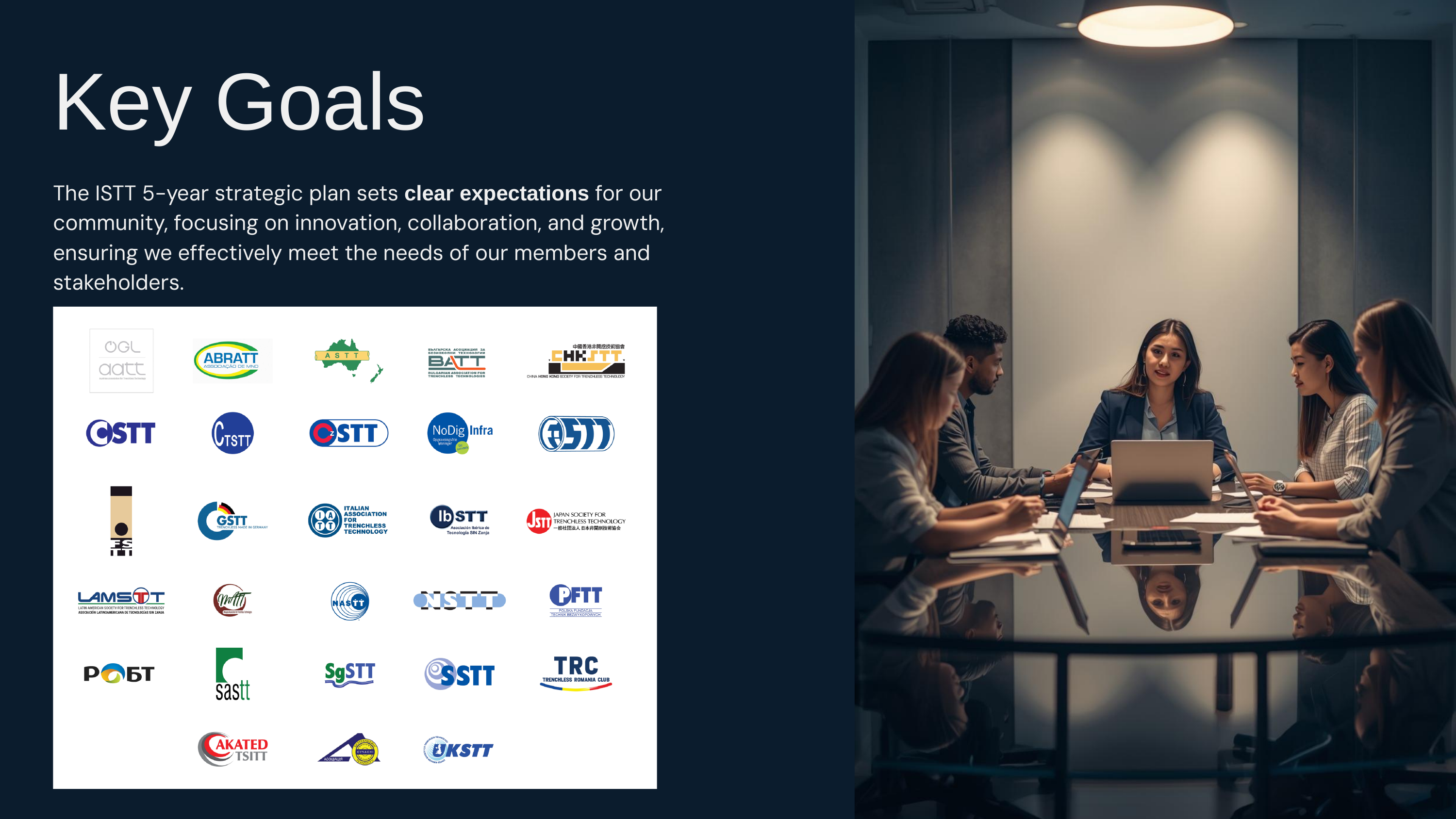

Key Goals
The ISTT 5-year strategic plan sets clear expectations for our community, focusing on innovation, collaboration, and growth, ensuring we effectively meet the needs of our members and stakeholders.